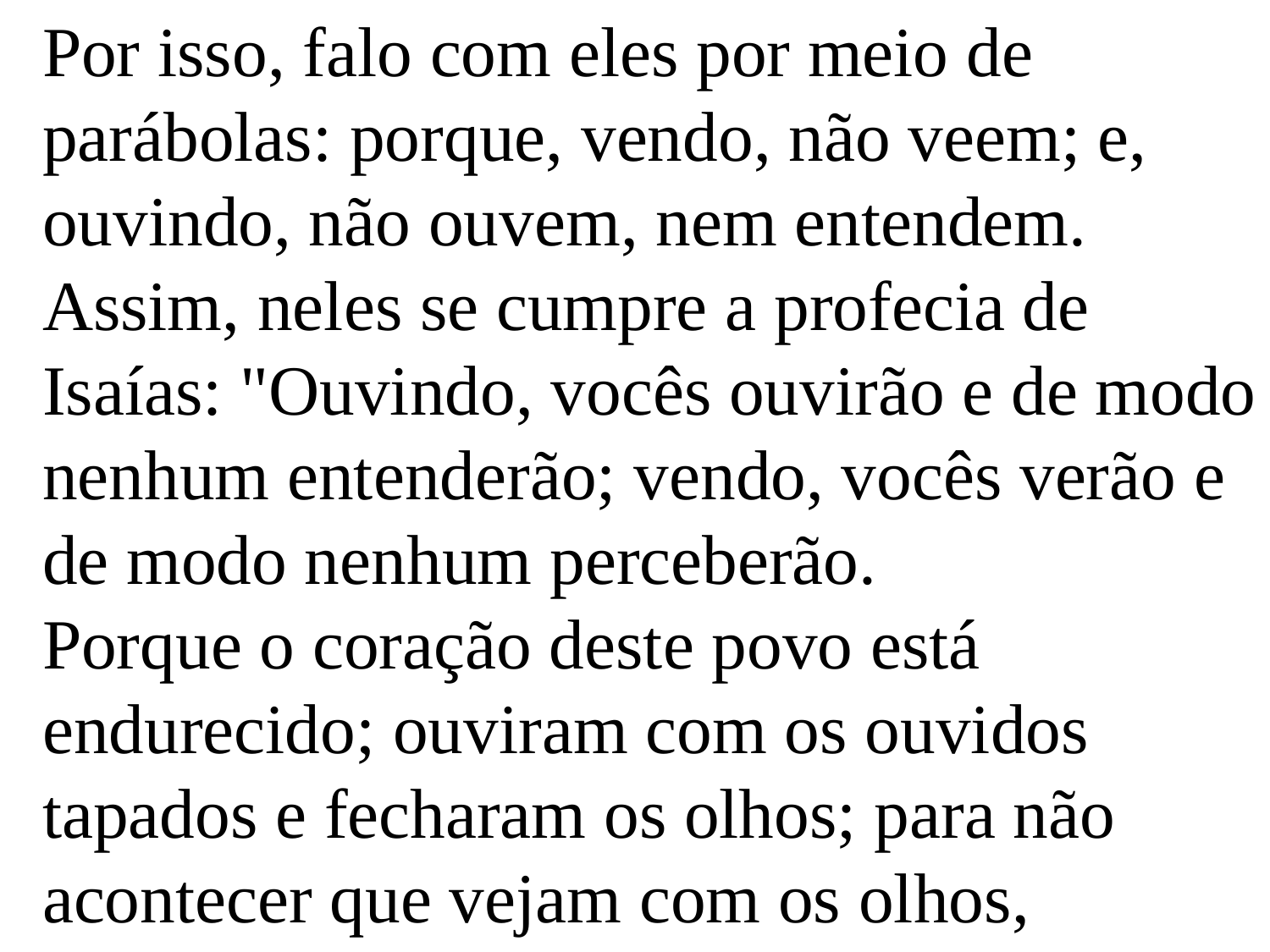

Por isso, falo com eles por meio de parábolas: porque, vendo, não veem; e, ouvindo, não ouvem, nem entendem.
Assim, neles se cumpre a profecia de Isaías: "Ouvindo, vocês ouvirão e de modo nenhum entenderão; vendo, vocês verão e de modo nenhum perceberão.
Porque o coração deste povo está endurecido; ouviram com os ouvidos tapados e fecharam os olhos; para não acontecer que vejam com os olhos,